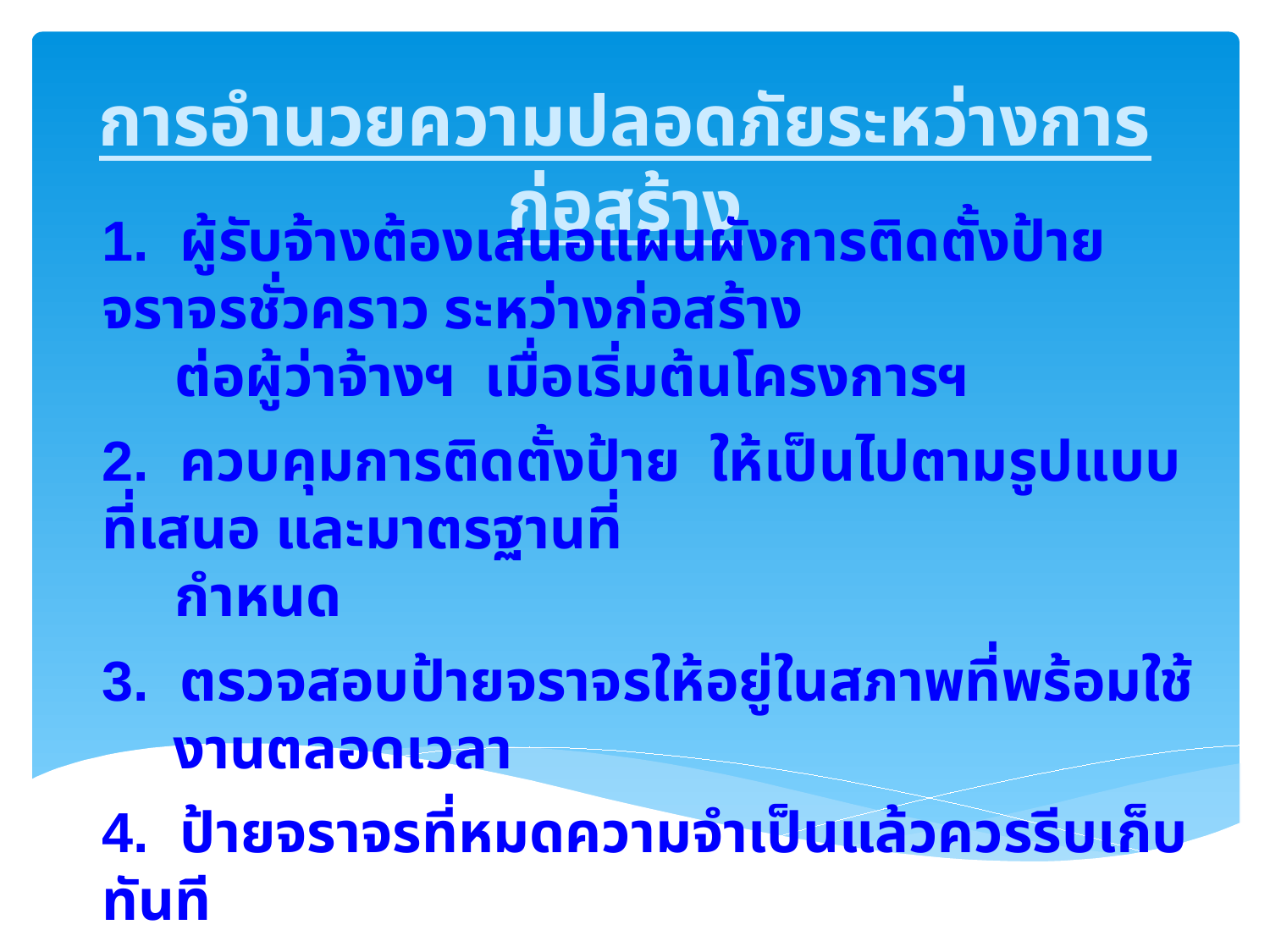

การอำนวยความปลอดภัยระหว่างการก่อสร้าง
1.  ผู้รับจ้างต้องเสนอแผนผังการติดตั้งป้ายจราจรชั่วคราว ระหว่างก่อสร้าง
     ต่อผู้ว่าจ้างฯ  เมื่อเริ่มต้นโครงการฯ

2.  ควบคุมการติดตั้งป้าย  ให้เป็นไปตามรูปแบบที่เสนอ และมาตรฐานที่
     กำหนด

3.  ตรวจสอบป้ายจราจรให้อยู่ในสภาพที่พร้อมใช้งานตลอดเวลา

4.  ป้ายจราจรที่หมดความจำเป็นแล้วควรรีบเก็บทันที